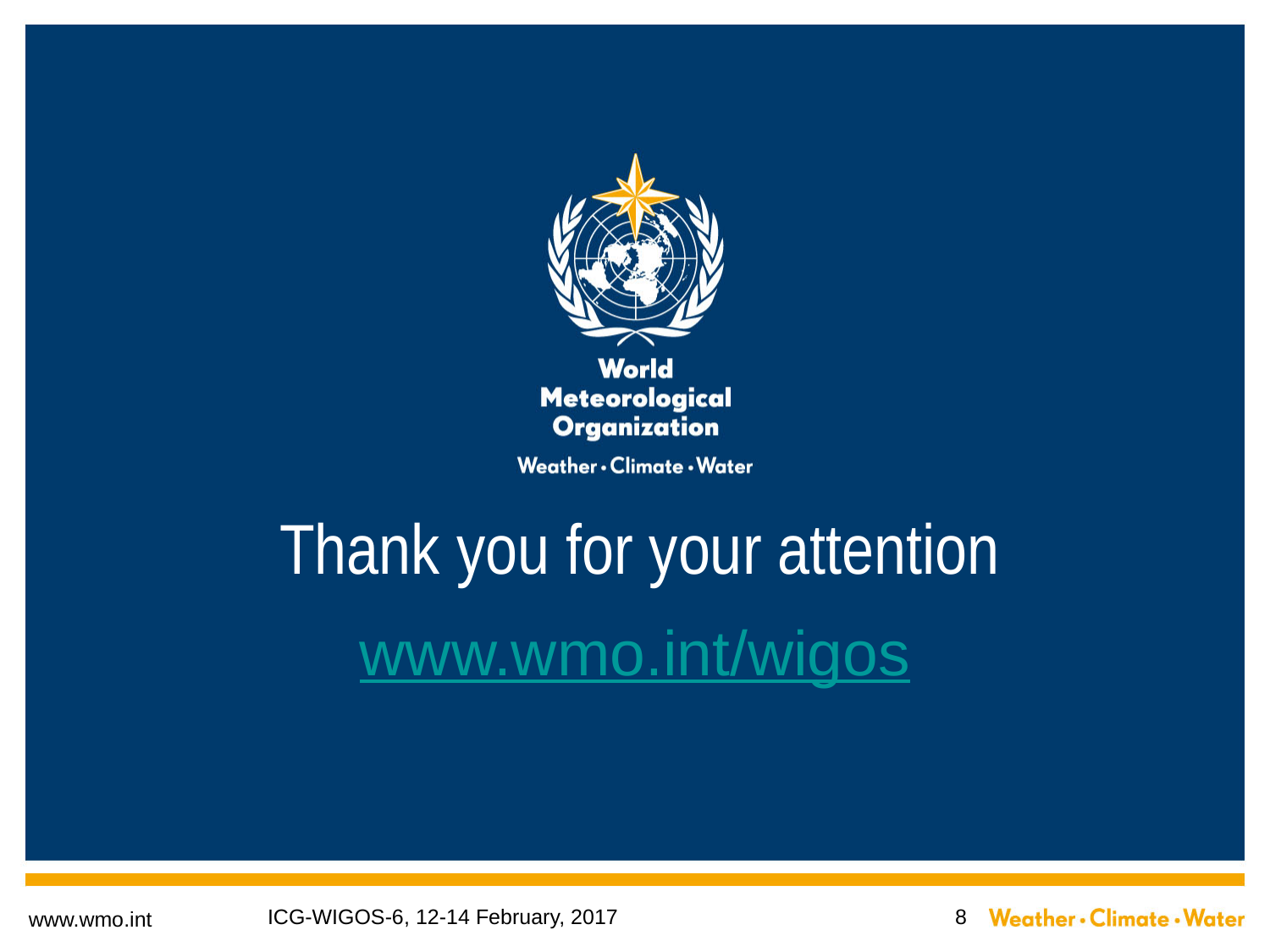

# Thank you for your attention
www.wmo.int/wigos

ICG-WIGOS-6, 12-14 February, 2017
8